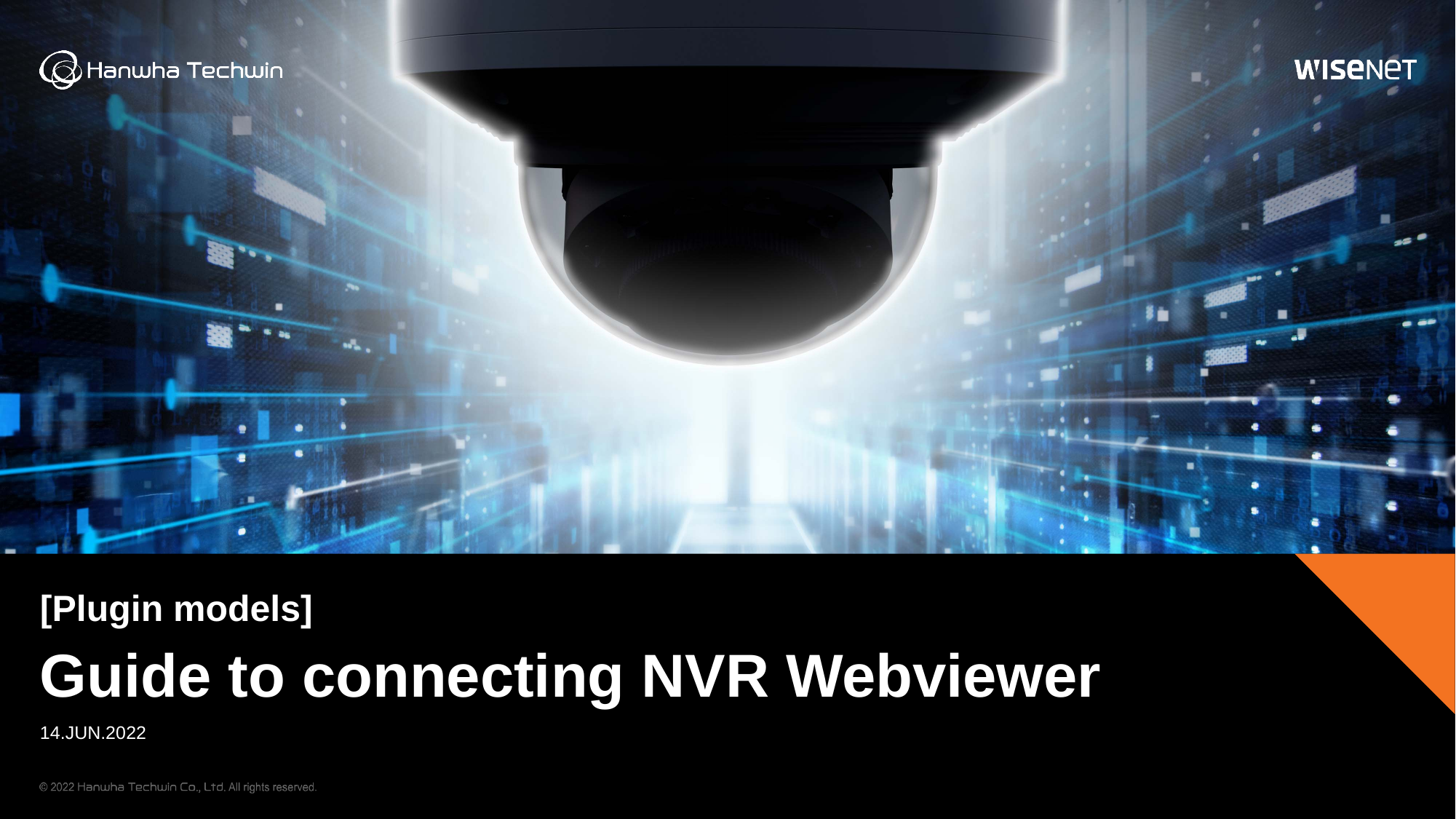

[Plugin models]
Guide to connecting NVR Webviewer
14.JUN.2022